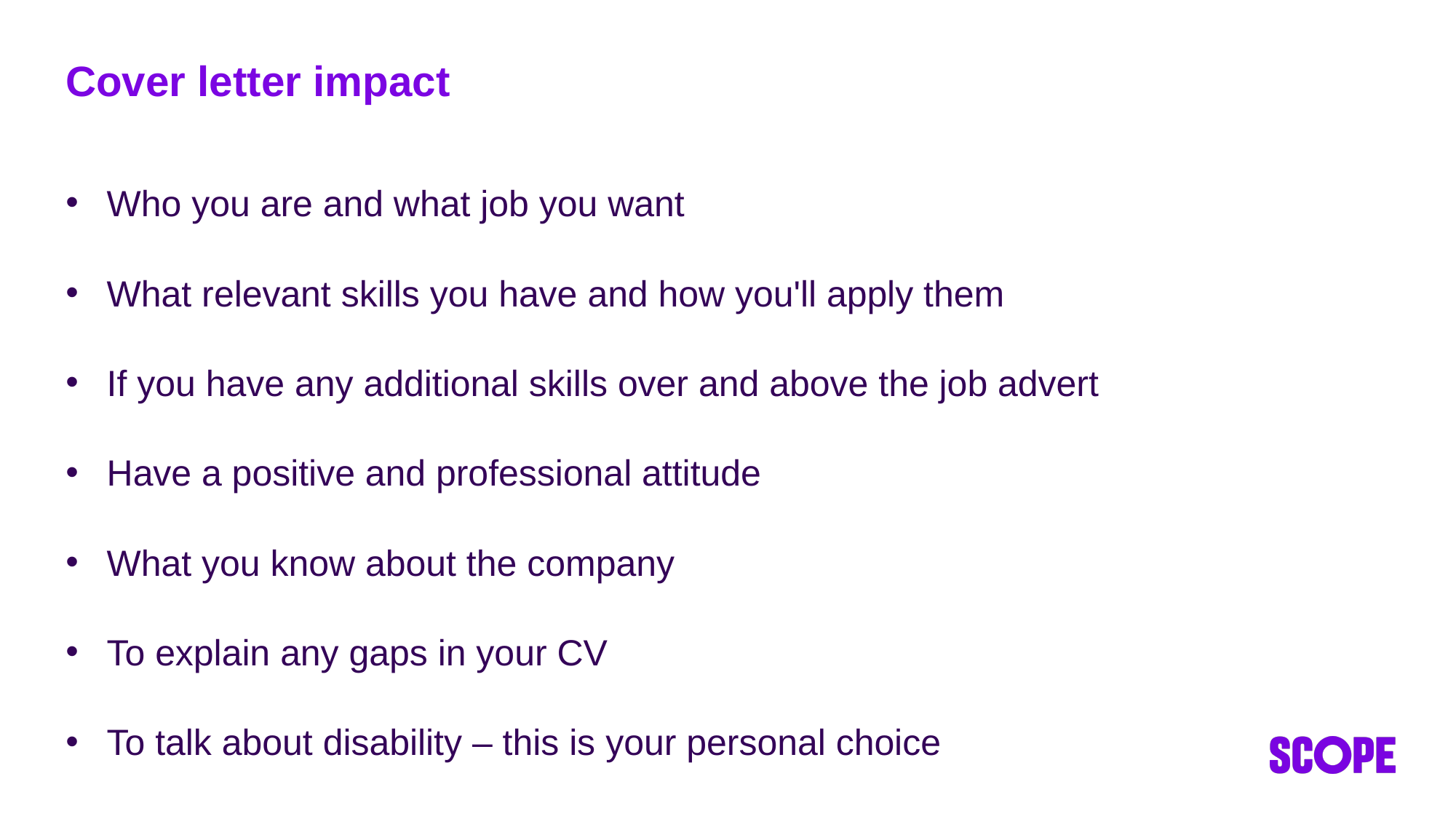

# Cover letter impact
Who you are and what job you want
What relevant skills you have and how you'll apply them
If you have any additional skills over and above the job advert
Have a positive and professional attitude
What you know about the company
To explain any gaps in your CV
To talk about disability – this is your personal choice